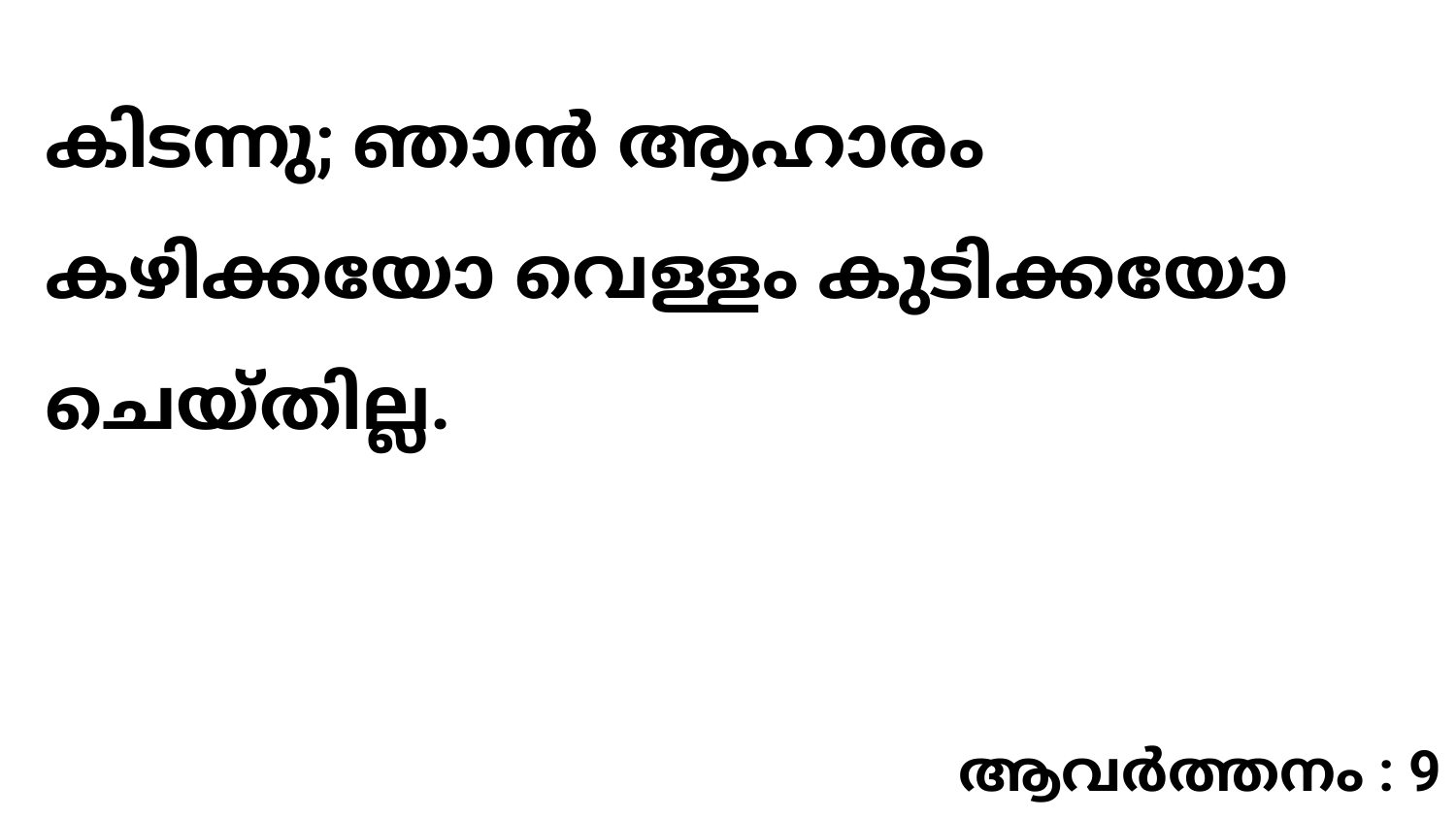

കിടന്നു; ഞാൻ ആഹാരം കഴിക്കയോ വെള്ളം കുടിക്കയോ ചെയ്തില്ല.
ആവർത്തനം : 9